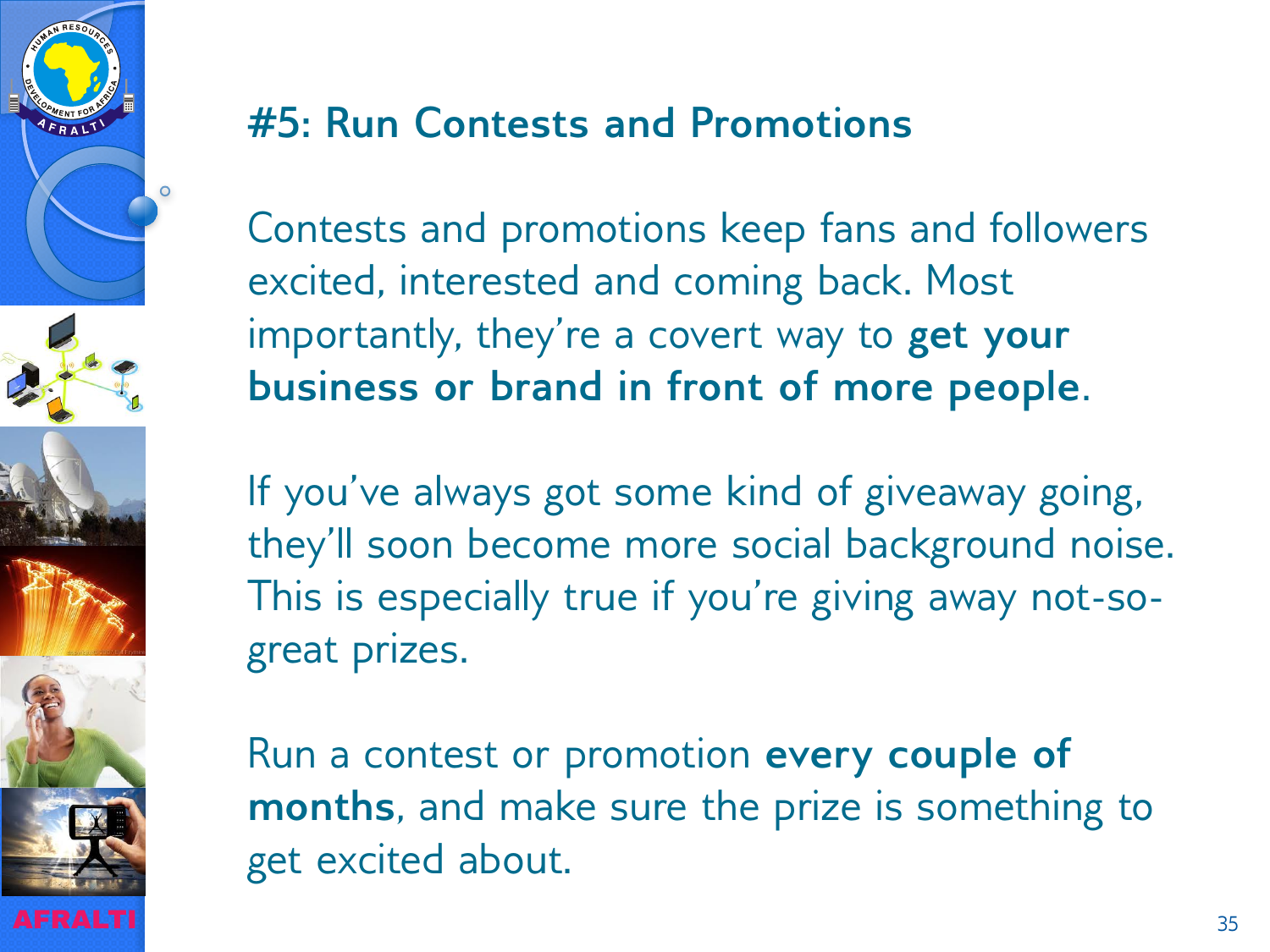

# #5: Run Contests and Promotions Contests and promotions keep fans and followers excited, interested and coming back. Most importantly, they’re a covert way to get your business or brand in front of more people. If you’ve always got some kind of giveaway going, they’ll soon become more social background noise. This is especially true if you’re giving away not-so-great prizes. Run a contest or promotion every couple of months, and make sure the prize is something to get excited about.
35